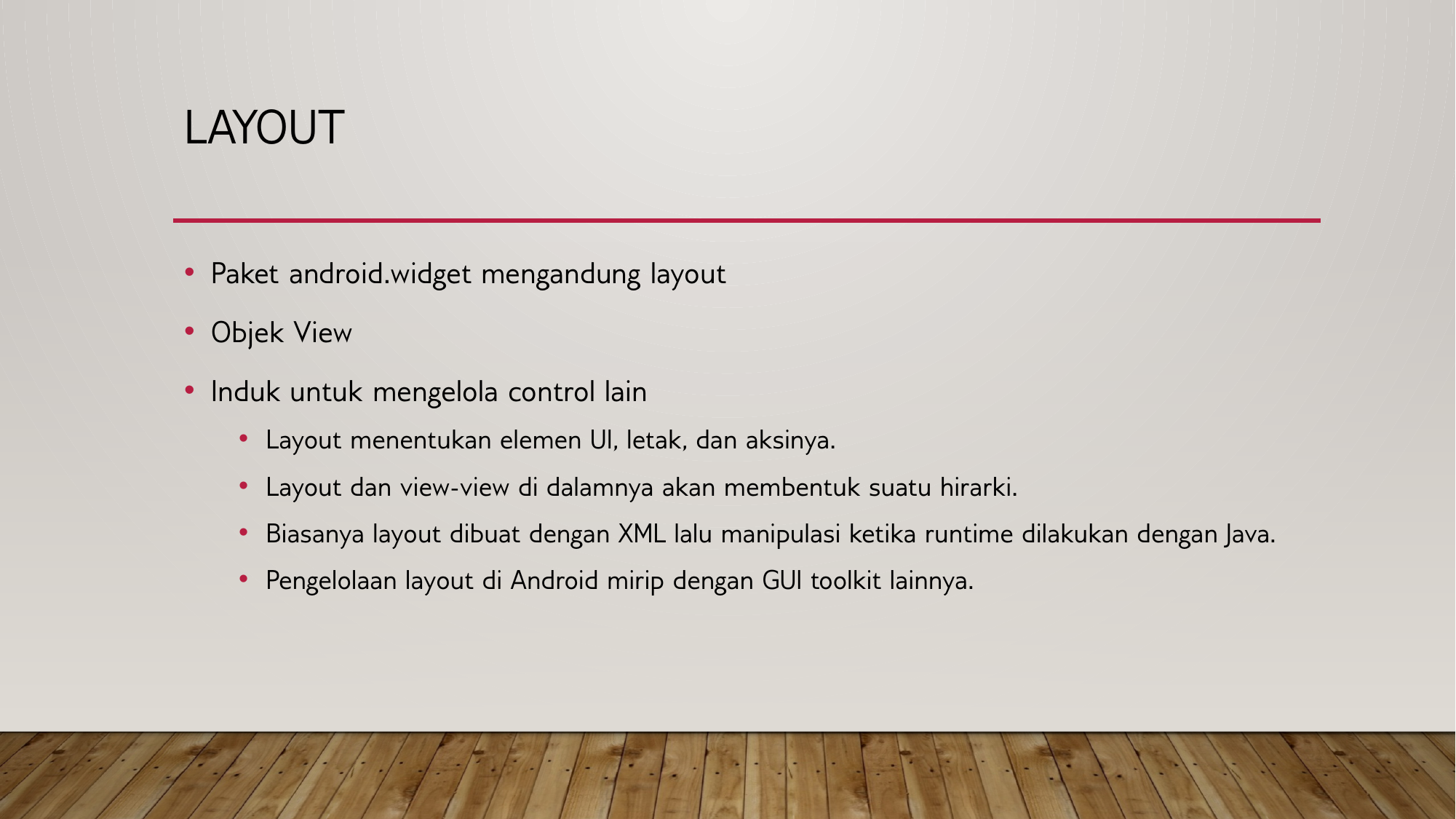

# Layout
Paket android.widget mengandung layout
Objek View
Induk untuk mengelola control lain
Layout menentukan elemen UI, letak, dan aksinya.
Layout dan view-view di dalamnya akan membentuk suatu hirarki.
Biasanya layout dibuat dengan XML lalu manipulasi ketika runtime dilakukan dengan Java.
Pengelolaan layout di Android mirip dengan GUI toolkit lainnya.